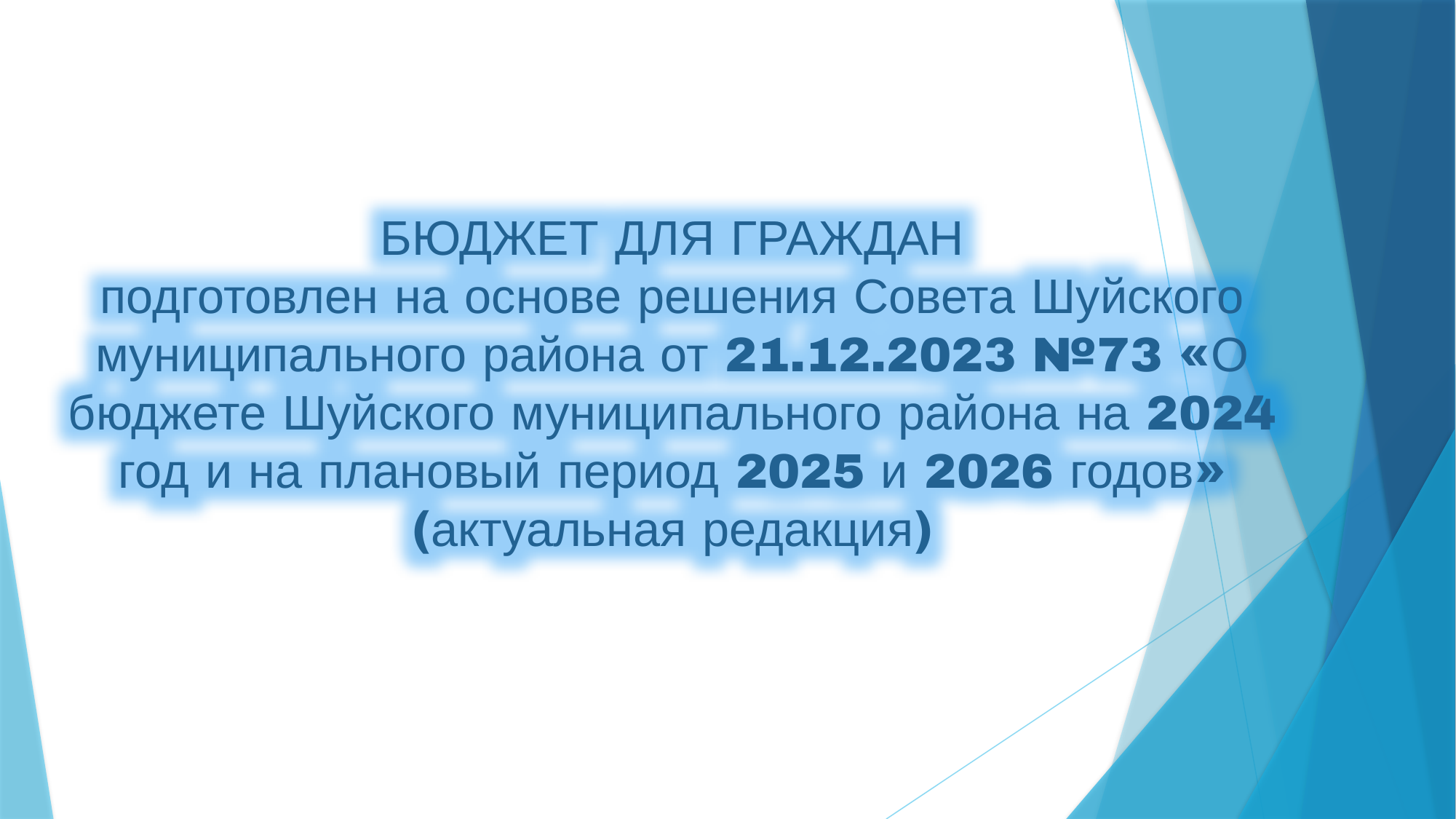

БЮДЖЕТ ДЛЯ ГРАЖДАН
подготовлен на основе решения Совета Шуйского муниципального района от 21.12.2023 №73 «О бюджете Шуйского муниципального района на 2024 год и на плановый период 2025 и 2026 годов»
(актуальная редакция)